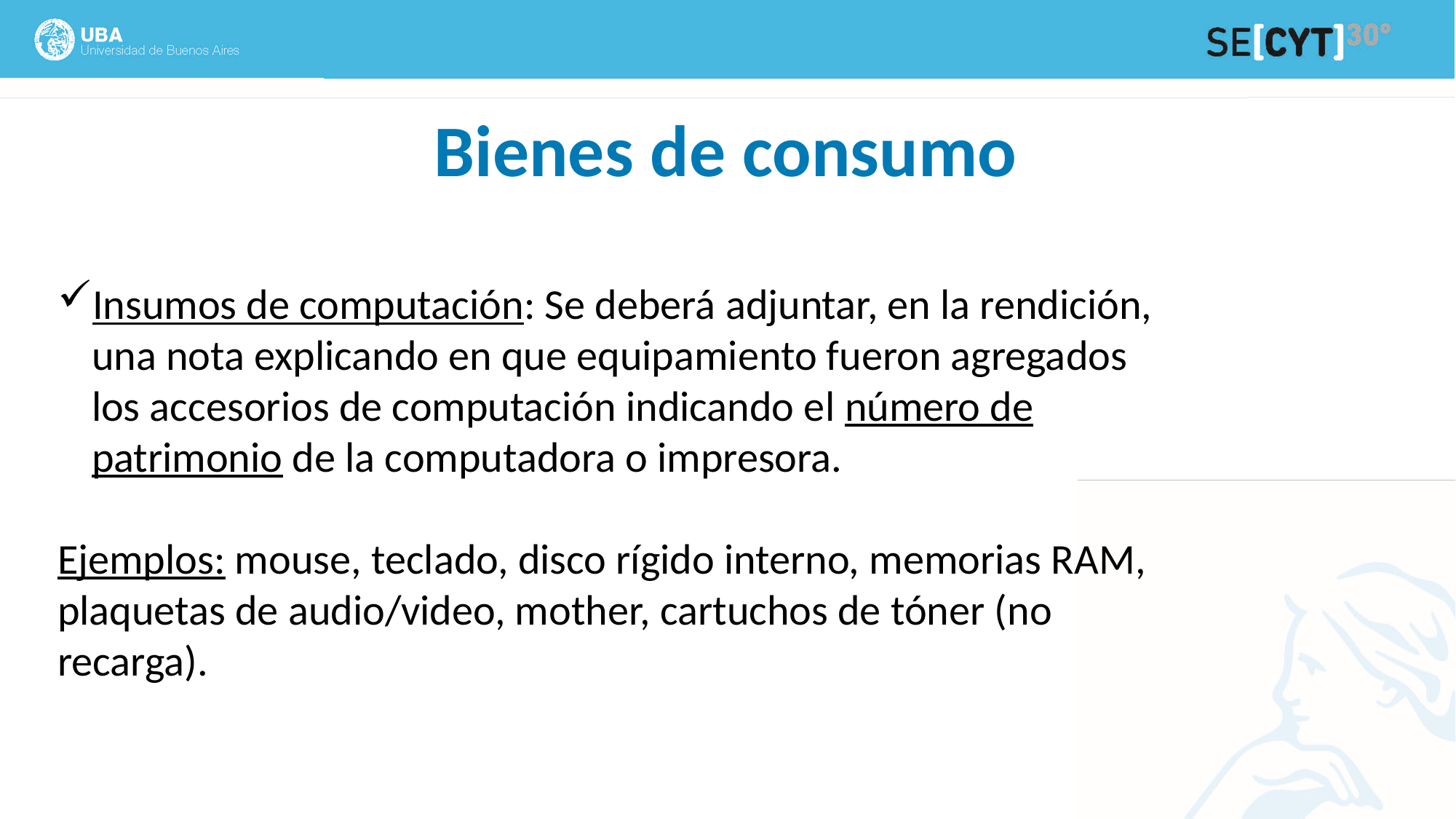

Bienes de consumo
Insumos de computación: Se deberá adjuntar, en la rendición, una nota explicando en que equipamiento fueron agregados los accesorios de computación indicando el número de patrimonio de la computadora o impresora.

Ejemplos: mouse, teclado, disco rígido interno, memorias RAM, plaquetas de audio/video, mother, cartuchos de tóner (no recarga).